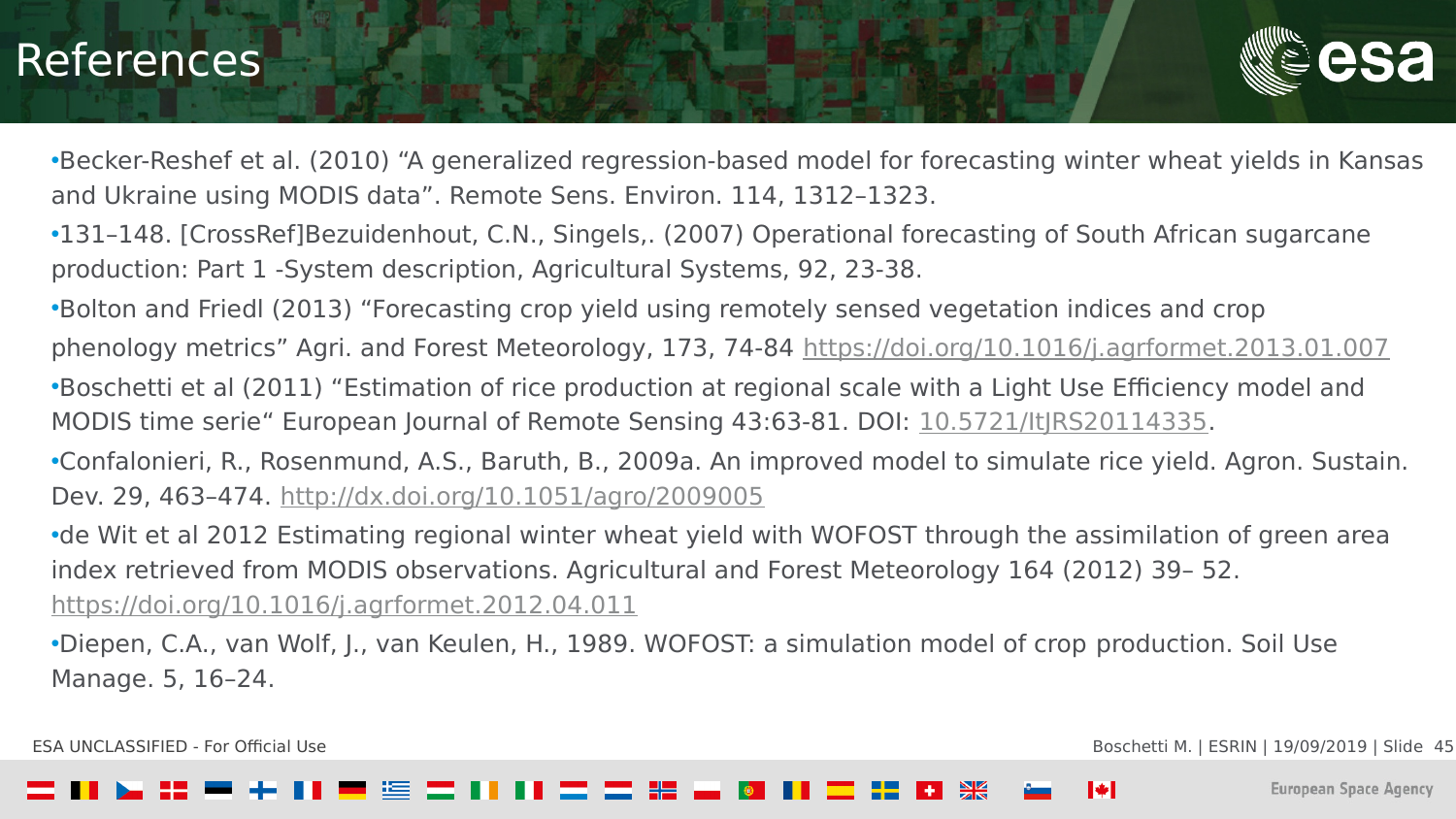

References
Becker-Reshef et al. (2010) “A generalized regression-based model for forecasting winter wheat yields in Kansas and Ukraine using MODIS data”. Remote Sens. Environ. 114, 1312–1323.
131–148. [CrossRef]Bezuidenhout, C.N., Singels,. (2007) Operational forecasting of South African sugarcane production: Part 1 -System description, Agricultural Systems, 92, 23-38.
Bolton and Friedl (2013) “Forecasting crop yield using remotely sensed vegetation indices and crop
phenology metrics” Agri. and Forest Meteorology, 173, 74-84 https://doi.org/10.1016/j.agrformet.2013.01.007
Boschetti et al (2011) “Estimation of rice production at regional scale with a Light Use Efficiency model and MODIS time serie“ European Journal of Remote Sensing 43:63-81. DOI: 10.5721/ItJRS20114335.
Confalonieri, R., Rosenmund, A.S., Baruth, B., 2009a. An improved model to simulate rice yield. Agron. Sustain. Dev. 29, 463–474. http://dx.doi.org/10.1051/agro/2009005
de Wit et al 2012 Estimating regional winter wheat yield with WOFOST through the assimilation of green area index retrieved from MODIS observations. Agricultural and Forest Meteorology 164 (2012) 39– 52. https://doi.org/10.1016/j.agrformet.2012.04.011
Diepen, C.A., van Wolf, J., van Keulen, H., 1989. WOFOST: a simulation model of crop production. Soil Use Manage. 5, 16–24.